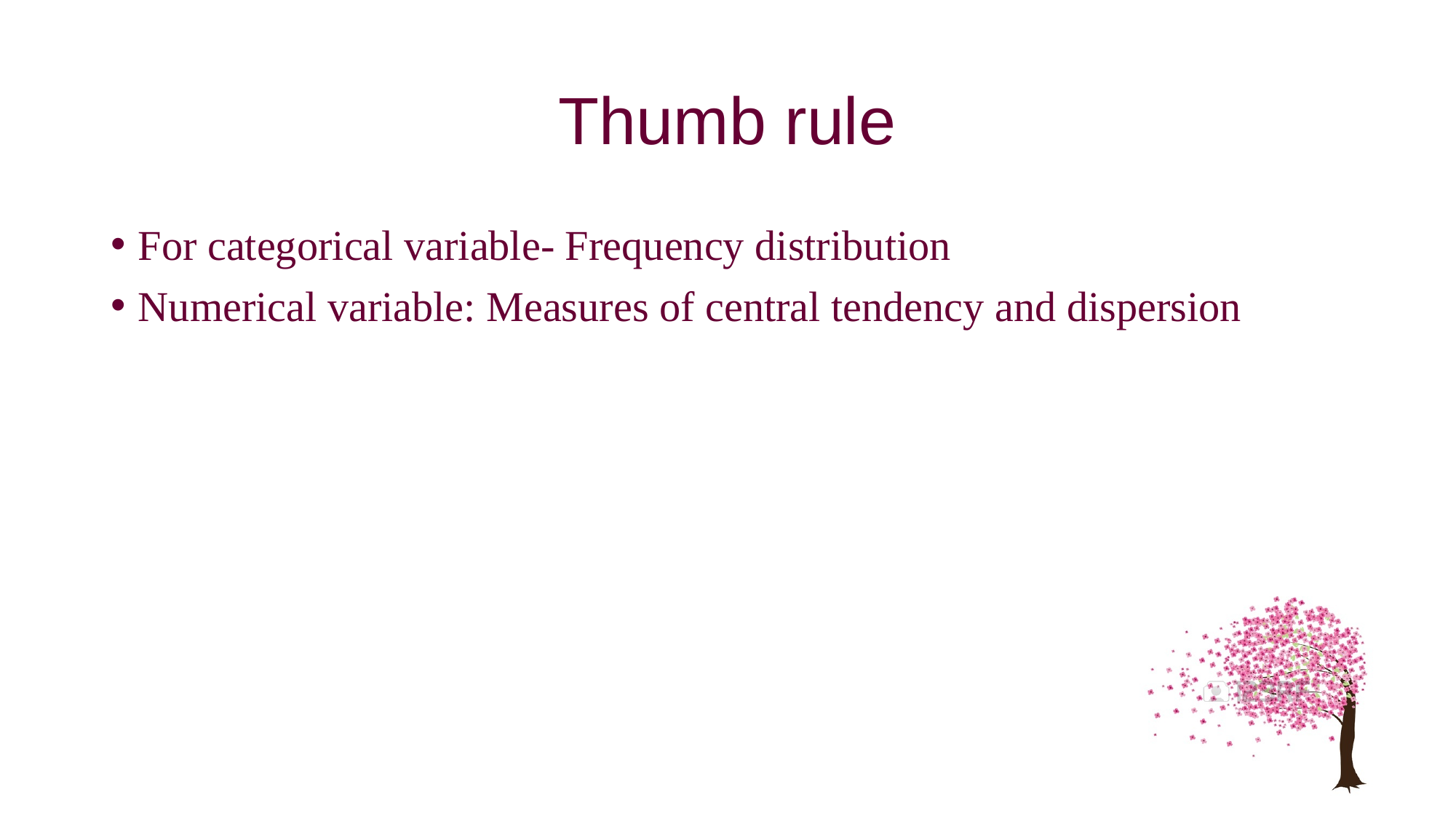

# Thumb rule
For categorical variable- Frequency distribution
Numerical variable: Measures of central tendency and dispersion